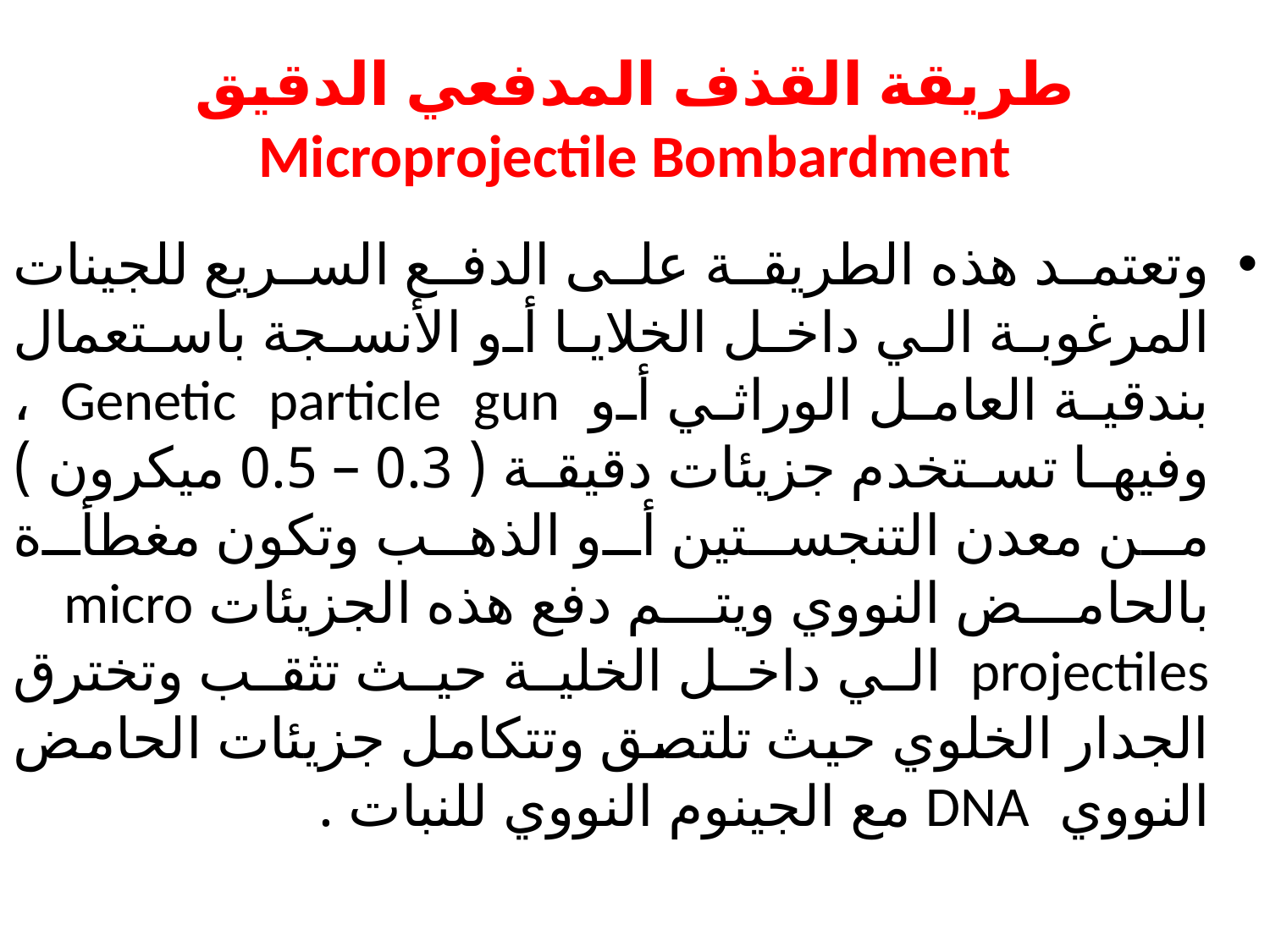

# طريقة القذف المدفعي الدقيق Microprojectile Bombardment
وتعتمد هذه الطريقة على الدفع السريع للجينات المرغوبة الي داخل الخلايا أو الأنسجة باستعمال بندقية العامل الوراثي أو  Genetic particle gun  ، وفيها تستخدم جزيئات دقيقة ( 0.3 – 0.5 ميكرون ) من معدن التنجستين أو الذهب وتكون مغطأة بالحامض النووي ويتم دفع هذه الجزيئات micro projectiles  الي داخل الخلية حيث تثقب وتخترق الجدار الخلوي حيث تلتصق وتتكامل جزيئات الحامض النووي  DNA مع الجينوم النووي للنبات .